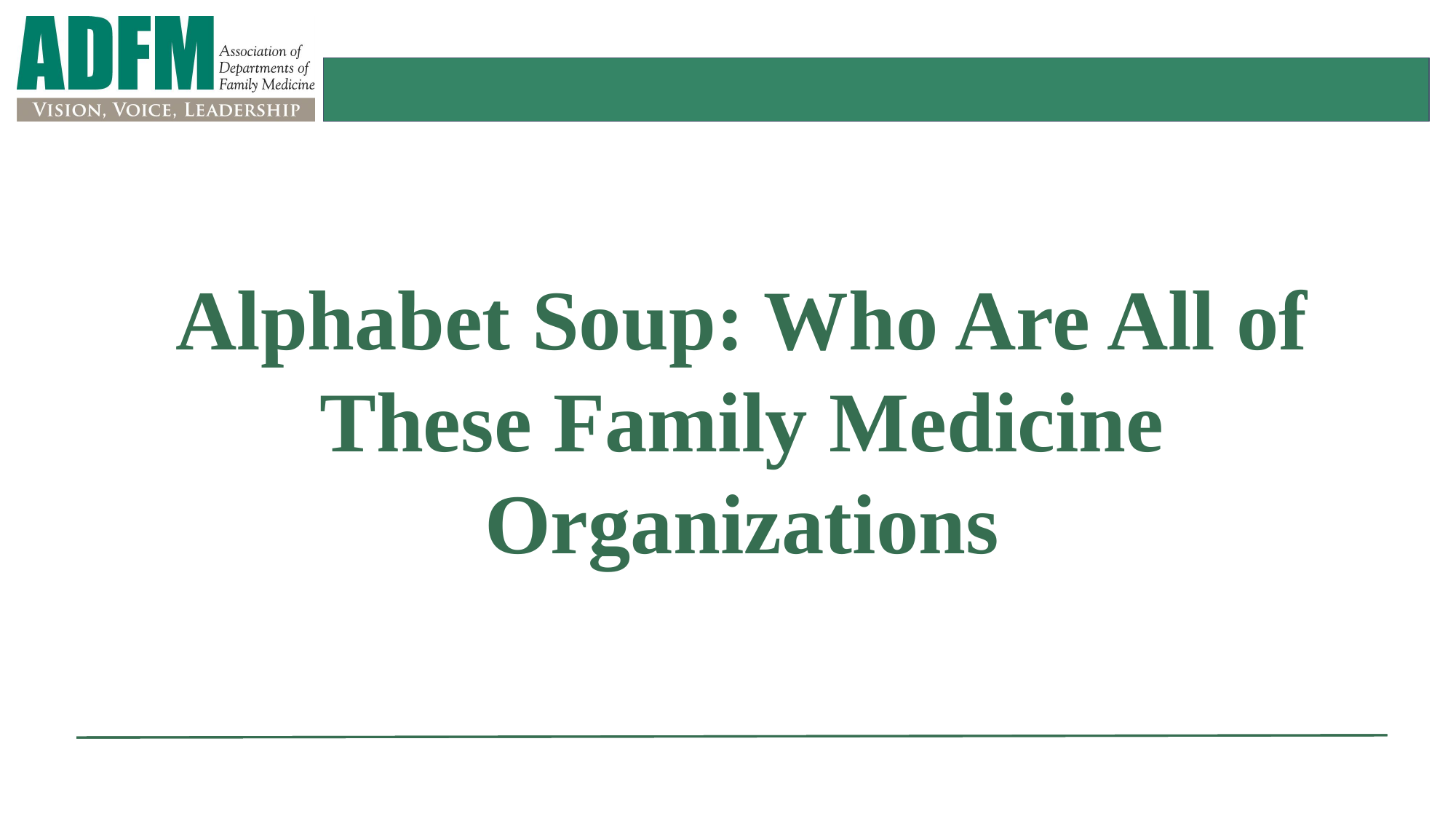

Alphabet Soup: Who Are All of These Family Medicine Organizations